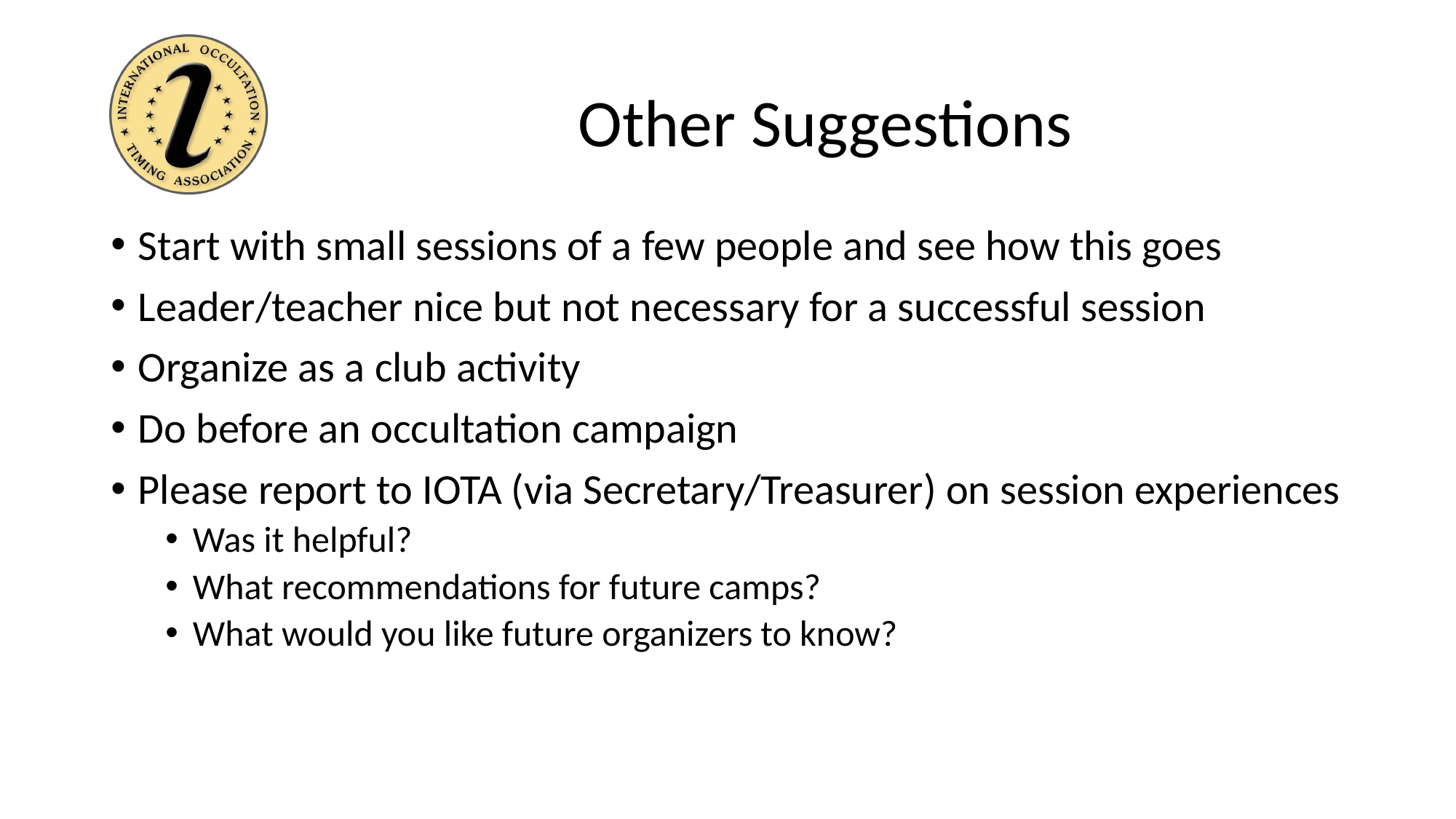

# Other Suggestions
Start with small sessions of a few people and see how this goes
Leader/teacher nice but not necessary for a successful session
Organize as a club activity
Do before an occultation campaign
Please report to IOTA (via Secretary/Treasurer) on session experiences
Was it helpful?
What recommendations for future camps?
What would you like future organizers to know?